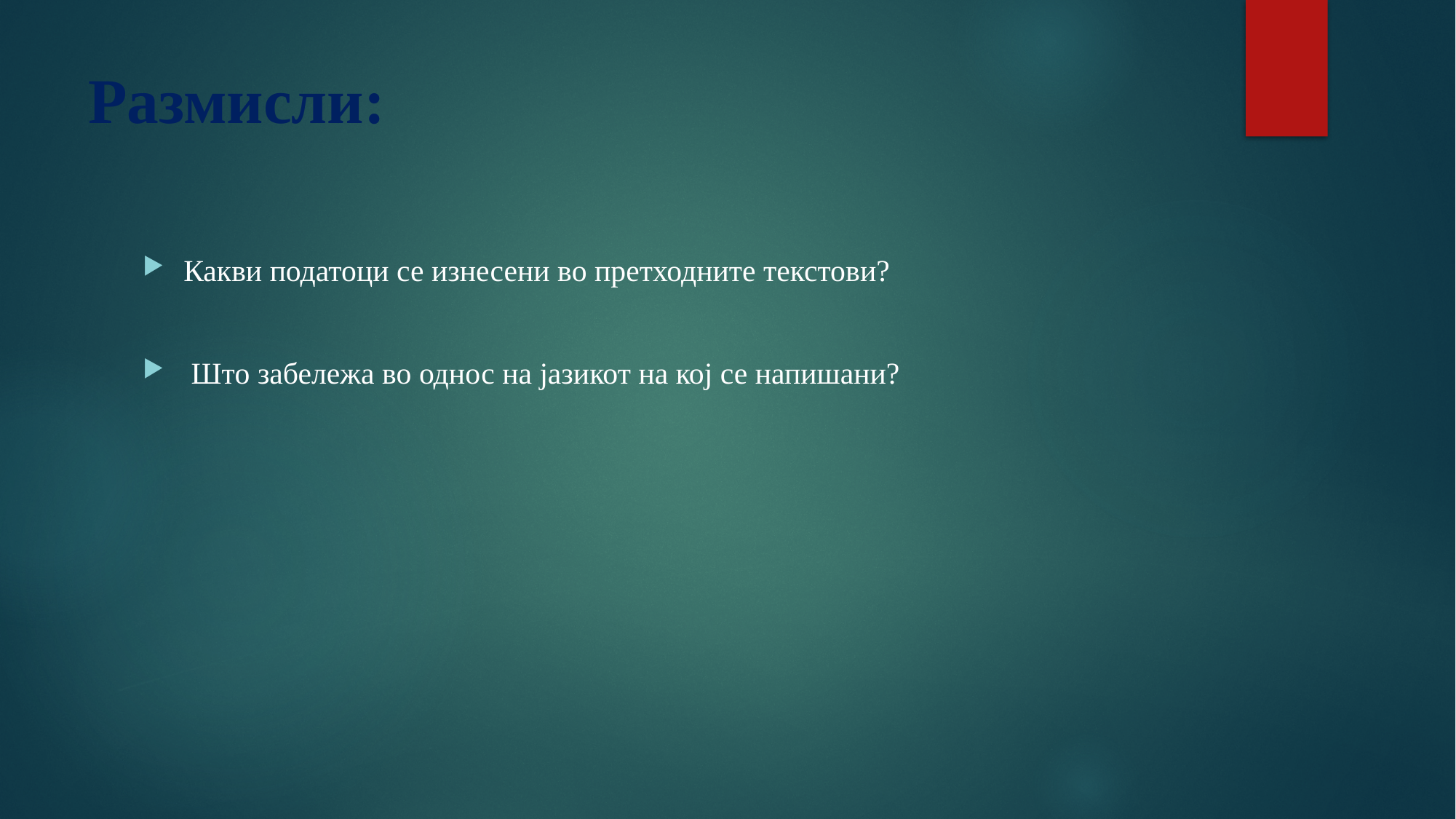

# Размисли:
Какви податоци се изнесени во претходните текстови?

 Што забележа во однос на јазикот на кој се напишани?